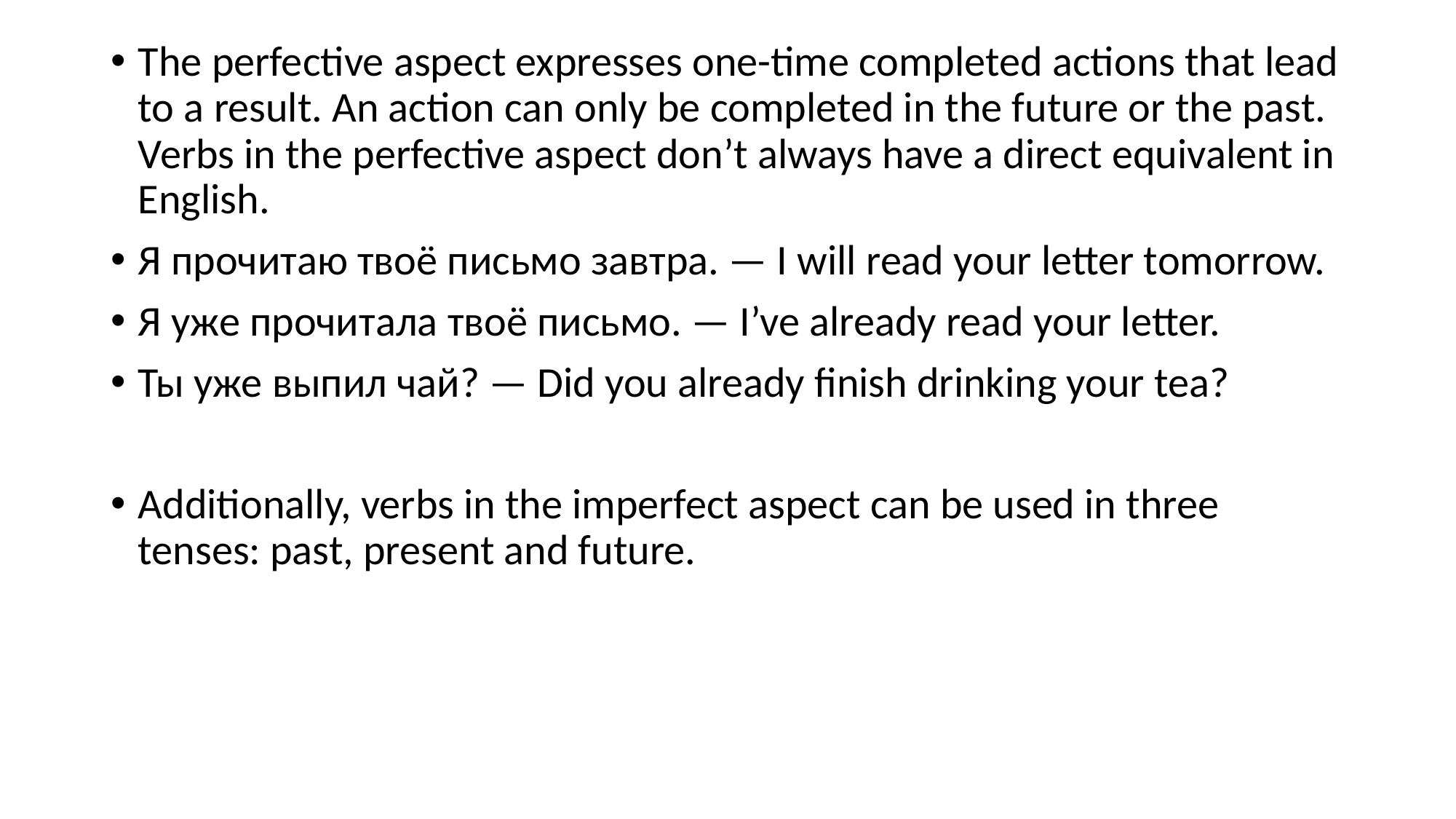

The perfective aspect expresses one-time completed actions that lead to a result. An action can only be completed in the future or the past. Verbs in the perfective aspect don’t always have a direct equivalent in English.
Я прочитаю твоё письмо завтра. — I will read your letter tomorrow.
Я уже прочитала твоё письмо. — I’ve already read your letter.
Ты уже выпил чай? — Did you already finish drinking your tea?

Additionally, verbs in the imperfect aspect can be used in three tenses: past, present and future.